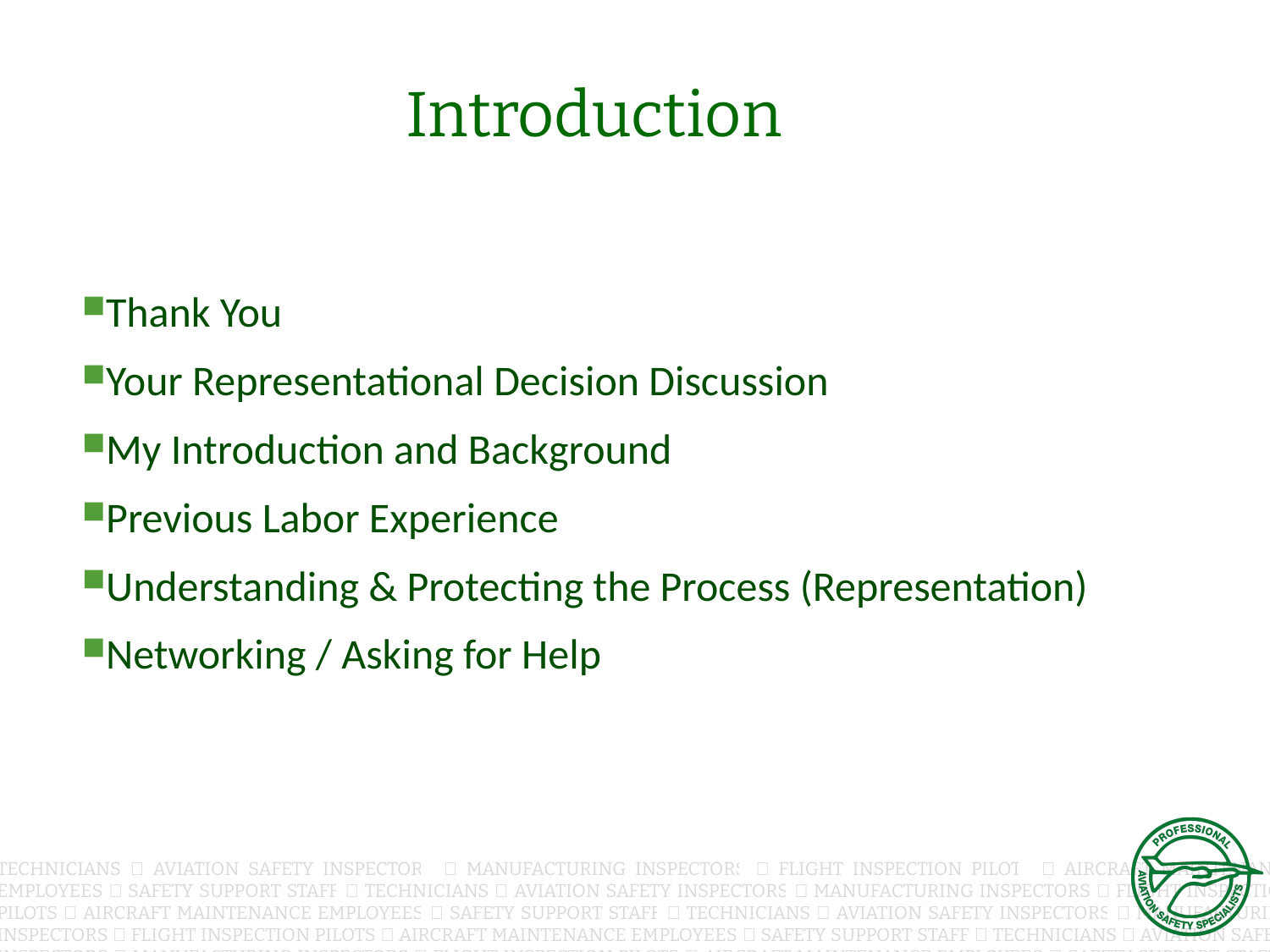

# Introduction
Thank You
Your Representational Decision Discussion
My Introduction and Background
Previous Labor Experience
Understanding & Protecting the Process (Representation)
Networking / Asking for Help